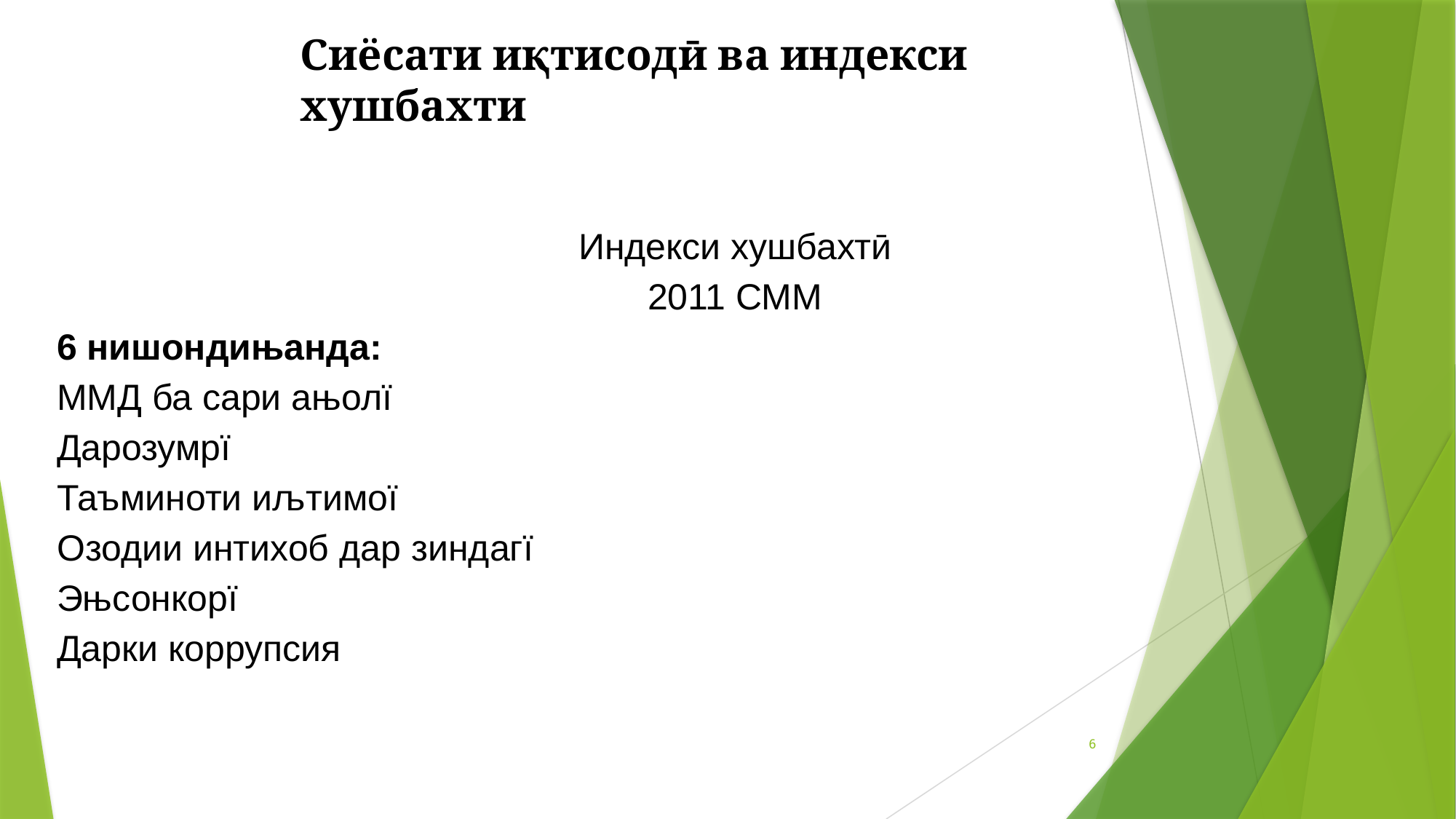

# Сиёсати иқтисодӣ ва индекси хушбахти
Индекси хушбахтӣ
2011 СММ
6 нишондињанда:
ММД ба сари ањолї
Дарозумрї
Таъминоти иљтимої
Озодии интихоб дар зиндагї
Эњсонкорї
Дарки коррупсия

6